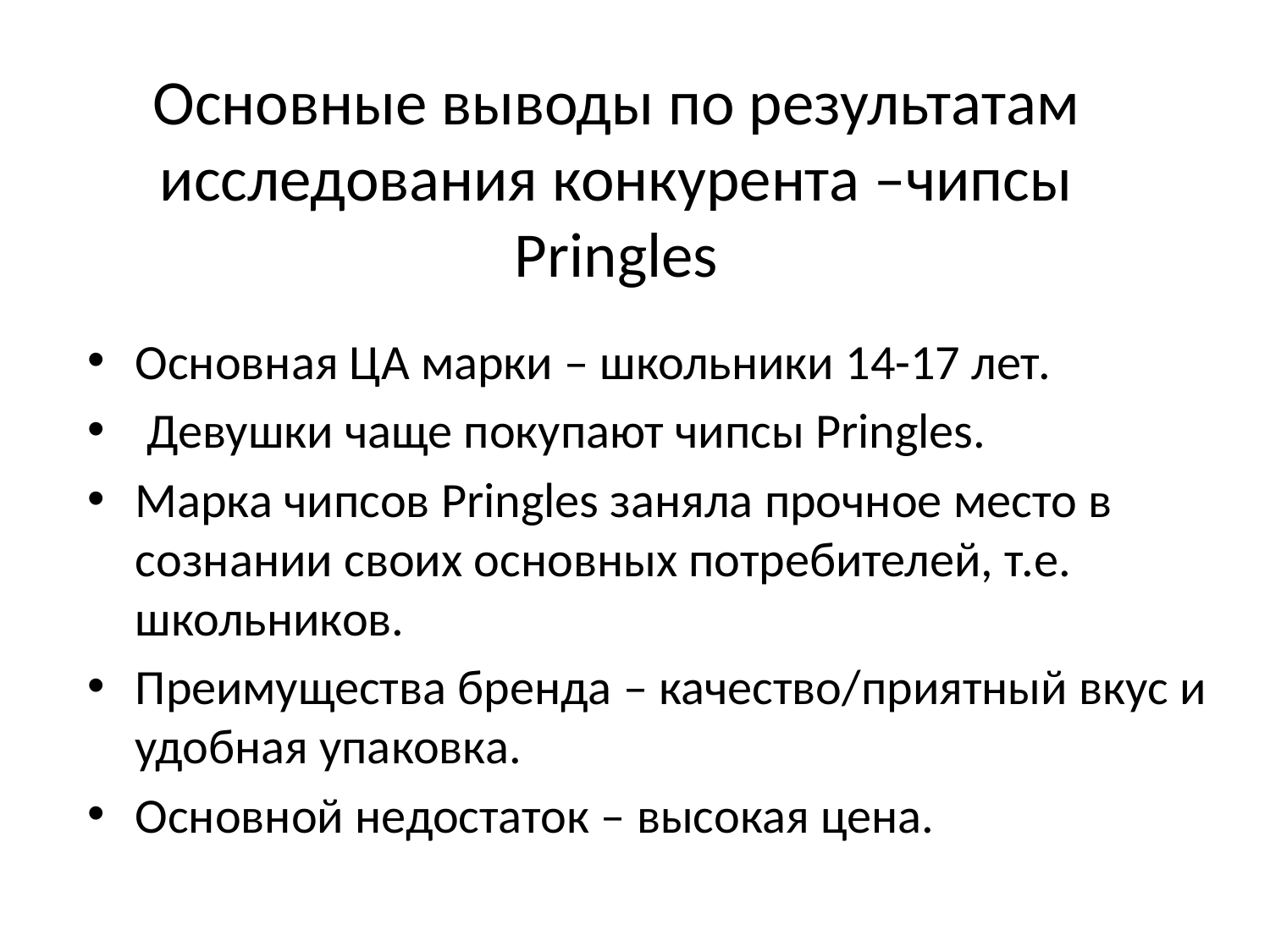

# Основные выводы по результатам исследования конкурента –чипсы Pringles
Основная ЦА марки – школьники 14-17 лет.
 Девушки чаще покупают чипсы Pringles.
Марка чипсов Pringles заняла прочное место в сознании своих основных потребителей, т.е. школьников.
Преимущества бренда – качество/приятный вкус и удобная упаковка.
Основной недостаток – высокая цена.